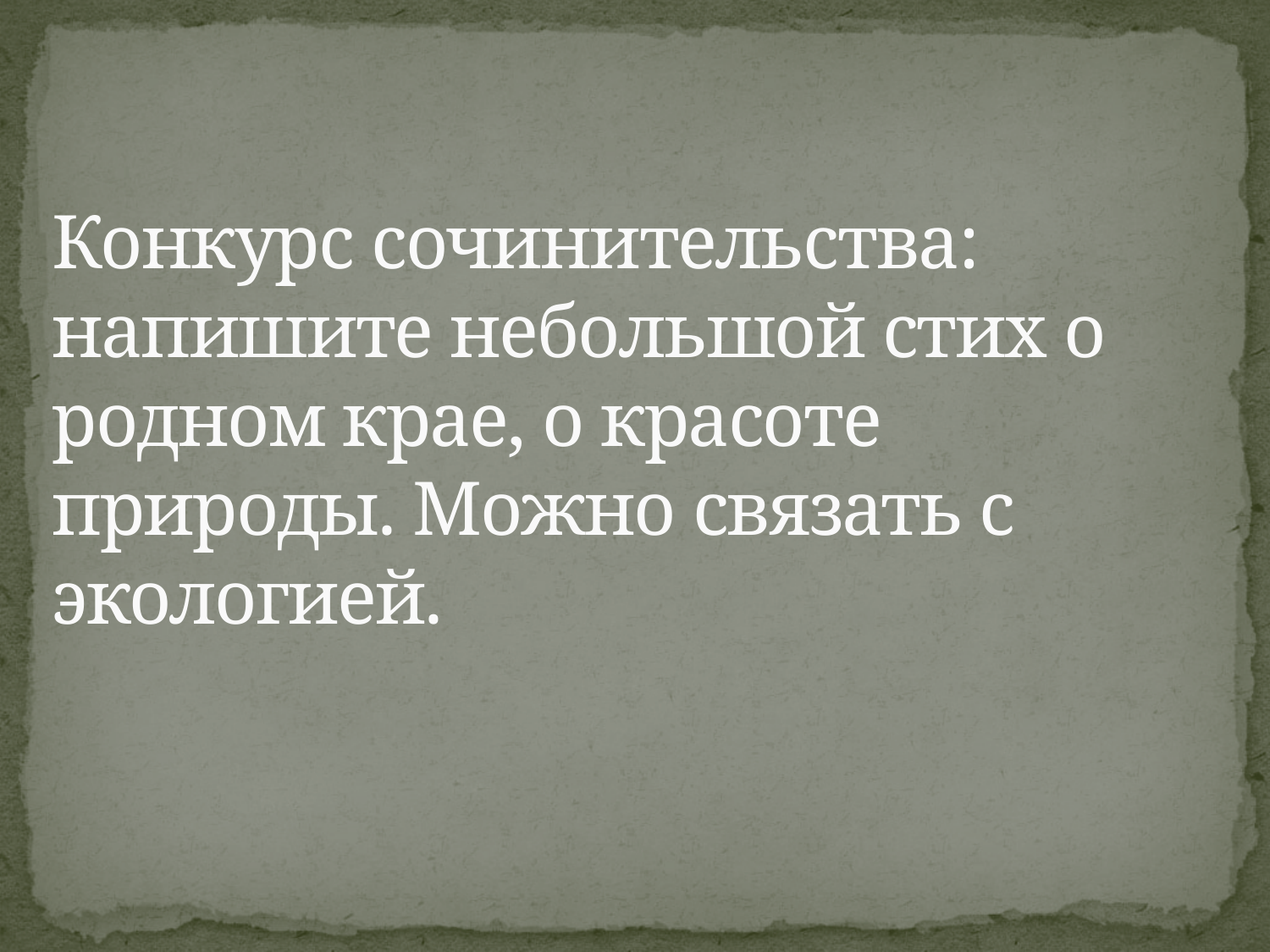

# Конкурс сочинительства: напишите небольшой стих о родном крае, о красоте природы. Можно связать с экологией.